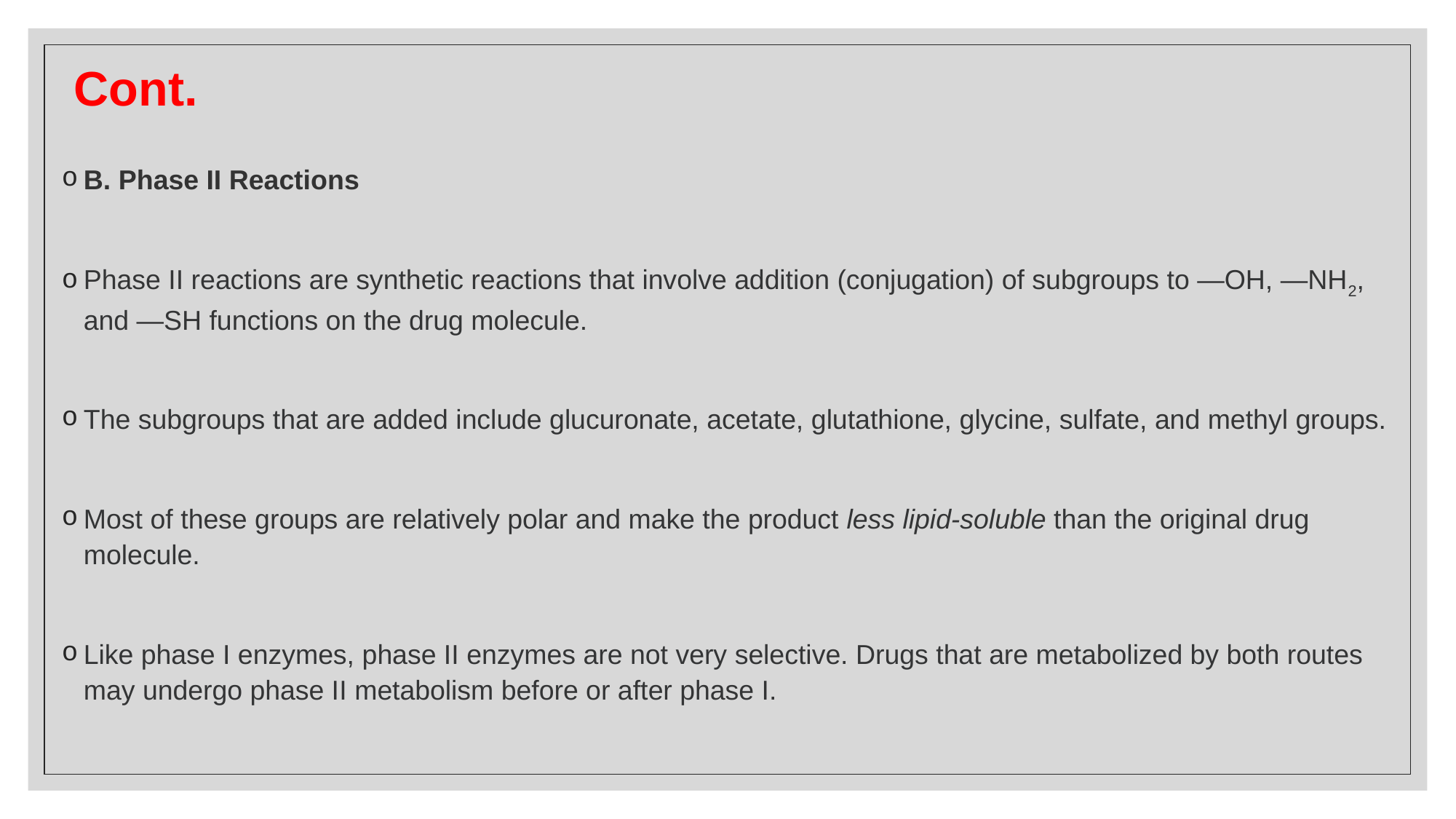

# Cont.
B. Phase II Reactions

Phase II reactions are synthetic reactions that involve addition (conjugation) of subgroups to —OH, —NH2, and —SH functions on the drug molecule.

The subgroups that are added include glucuronate, acetate, glutathione, glycine, sulfate, and methyl groups.

Most of these groups are relatively polar and make the product less lipid-soluble than the original drug molecule.

Like phase I enzymes, phase II enzymes are not very selective. Drugs that are metabolized by both routes may undergo phase II metabolism before or after phase I.